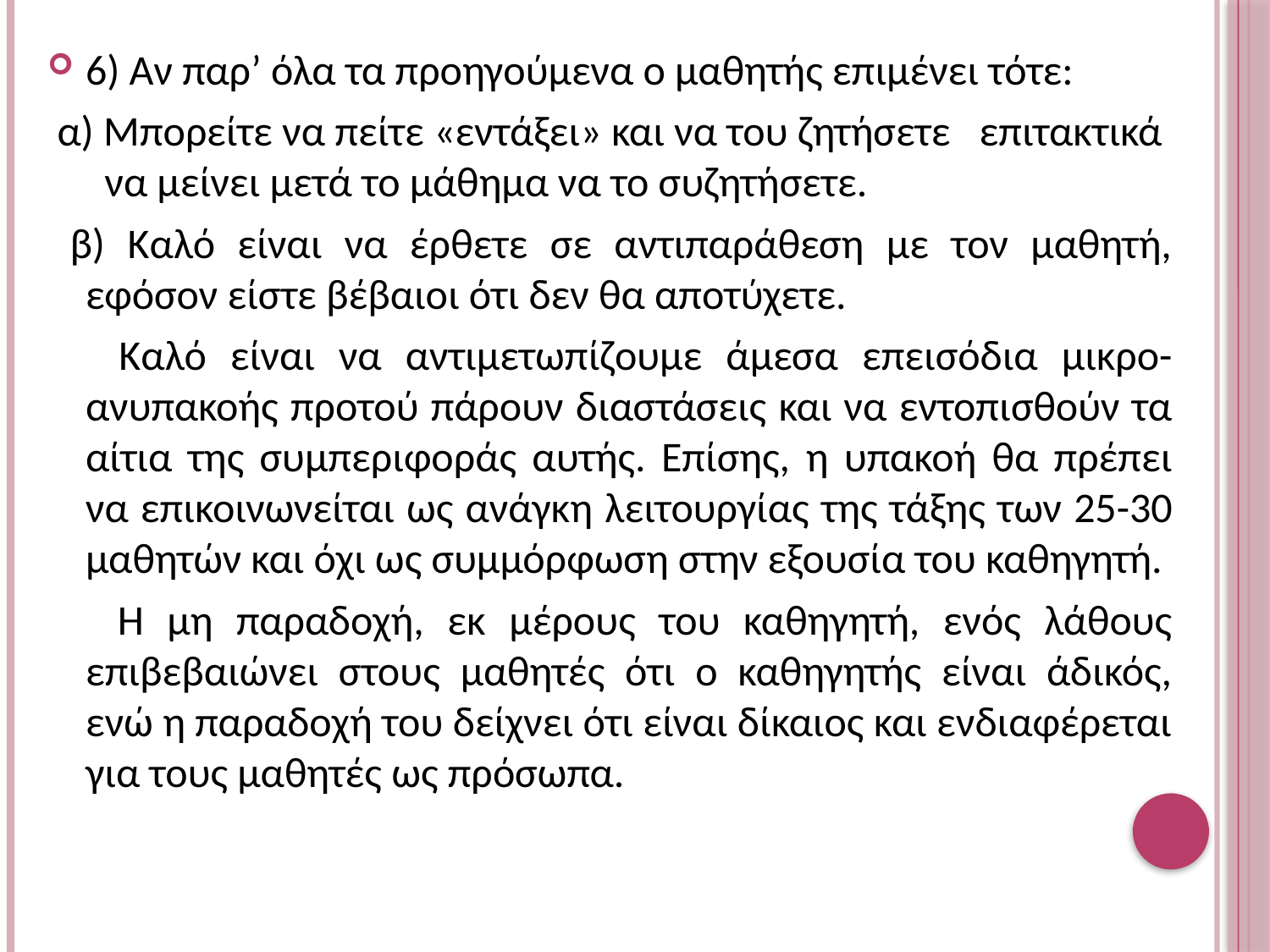

6) Αν παρ’ όλα τα προηγούμενα ο μαθητής επιμένει τότε:
 α) Μπορείτε να πείτε «εντάξει» και να του ζητήσετε   επιτακτικά    να μείνει μετά το μάθημα να το συζητήσετε.
 β) Καλό είναι να έρθετε σε αντιπαράθεση με τον μαθητή, εφόσον είστε βέβαιοι ότι δεν θα αποτύχετε.
   Καλό είναι να αντιμετωπίζουμε άμεσα επεισόδια μικρο-ανυπακοής προτού πάρουν διαστάσεις και να εντοπισθούν τα αίτια της συμπεριφοράς αυτής. Επίσης, η υπακοή θα πρέπει να επικοινωνείται ως ανάγκη λειτουργίας της τάξης των 25-30 μαθητών και όχι ως συμμόρφωση στην εξουσία του καθηγητή.
   Η μη παραδοχή, εκ μέρους του καθηγητή, ενός λάθους επιβεβαιώνει στους μαθητές ότι ο καθηγητής είναι άδικός, ενώ η παραδοχή του δείχνει ότι είναι δίκαιος και ενδιαφέρεται για τους μαθητές ως πρόσωπα.